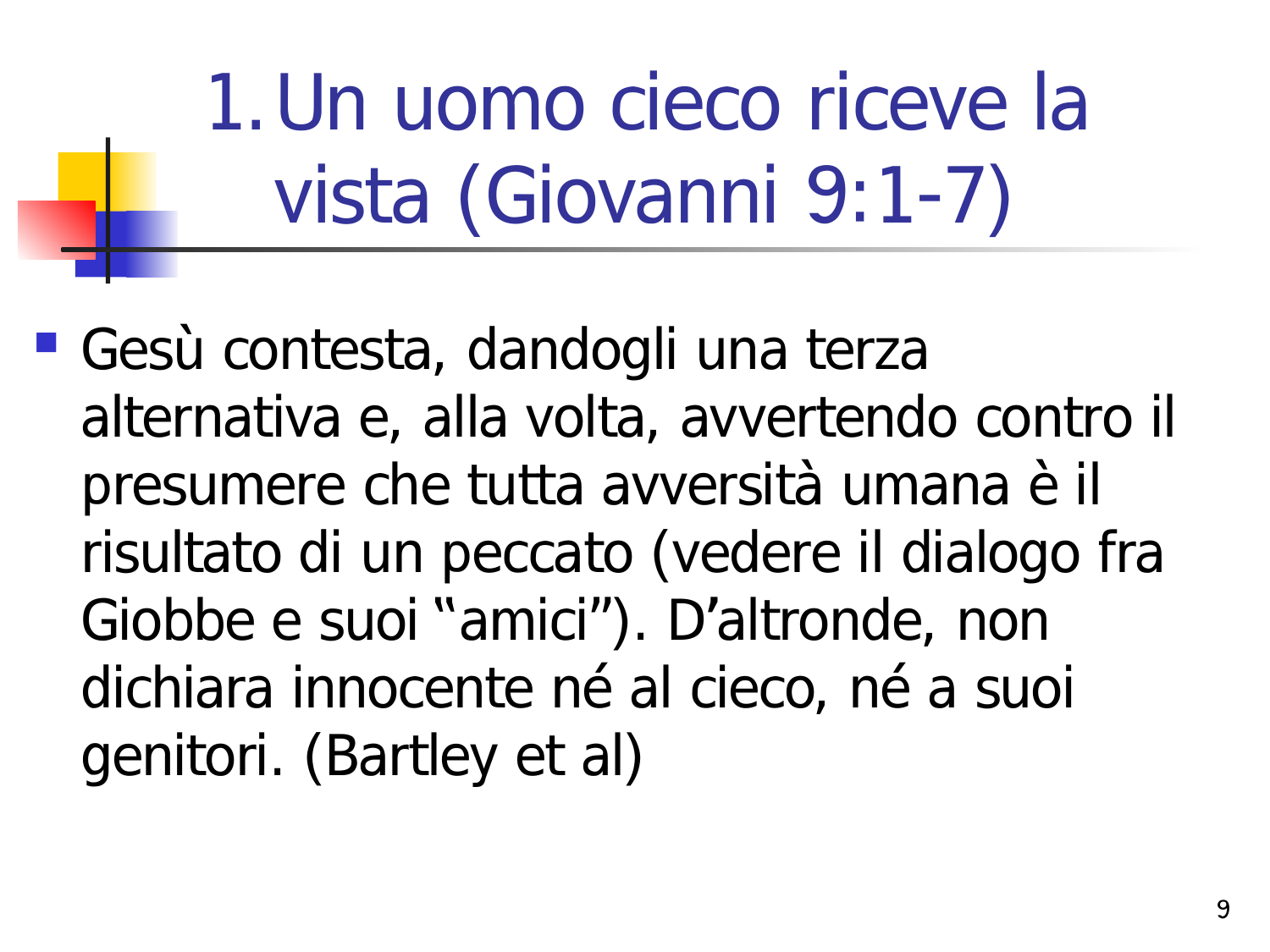

# Un uomo cieco riceve la vista (Giovanni 9:1-7)
Gesù contesta, dandogli una terza alternativa e, alla volta, avvertendo contro il presumere che tutta avversità umana è il risultato di un peccato (vedere il dialogo fra Giobbe e suoi “amici”). D’altronde, non dichiara innocente né al cieco, né a suoi genitori. (Bartley et al)
9